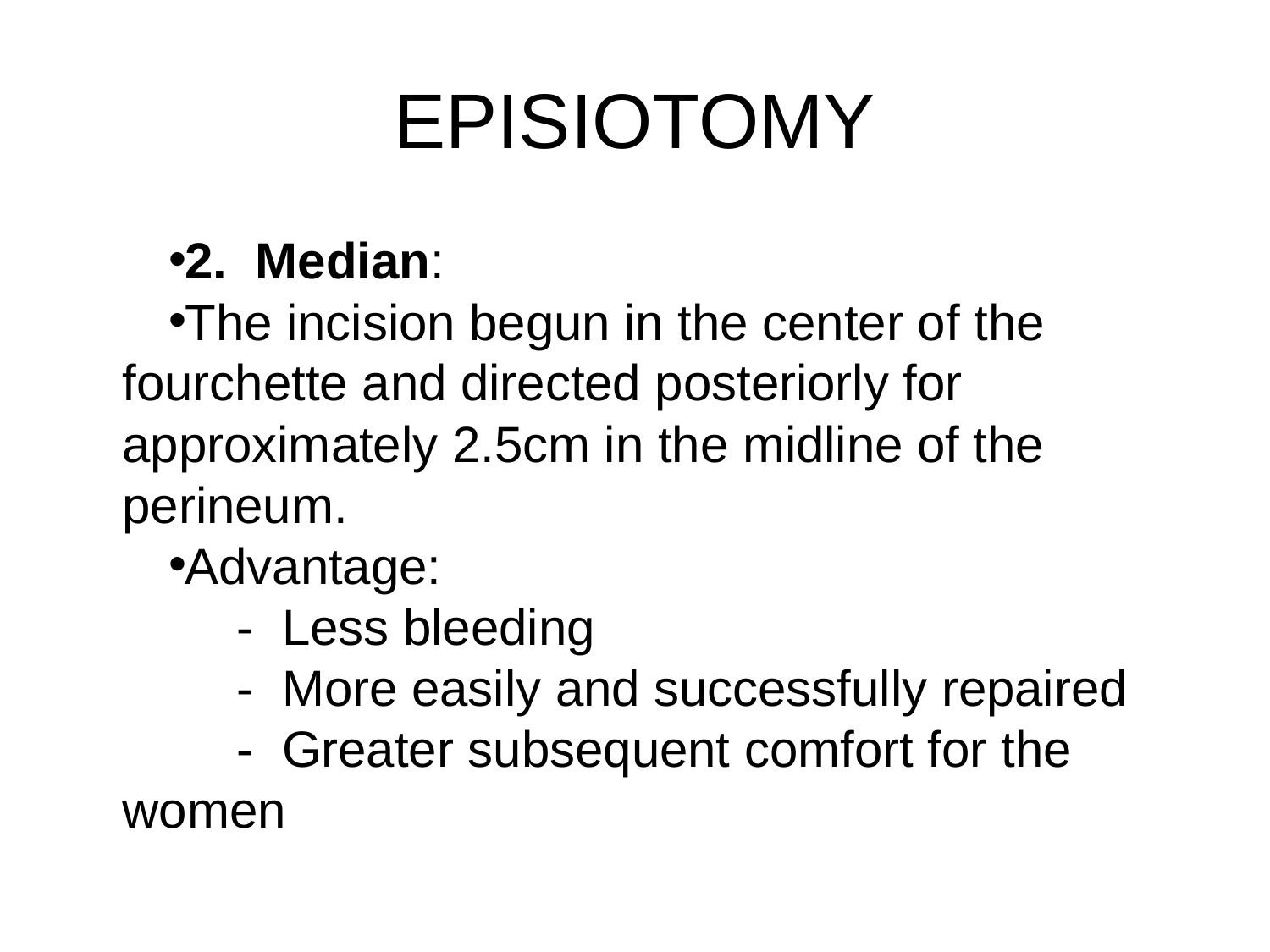

# EPISIOTOMY
2.  Median:
The incision begun in the center of the fourchette and directed posteriorly for approximately 2.5cm in the midline of the perineum.
Advantage:
	-  Less bleeding
	-  More easily and successfully repaired
	-  Greater subsequent comfort for the women